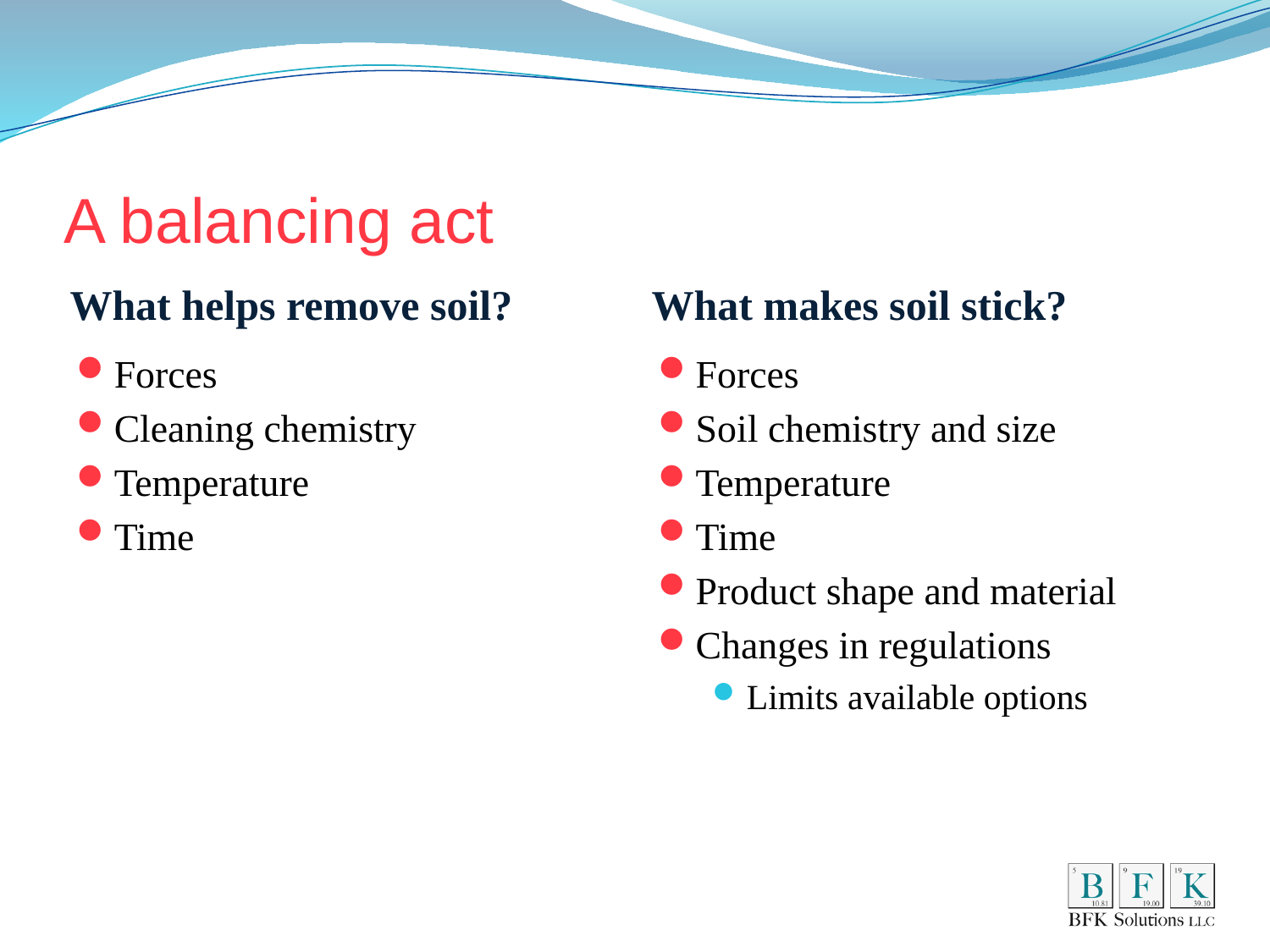

# A balancing act
What helps remove soil?
What makes soil stick?
Forces
Cleaning chemistry
Temperature
Time

Forces
Soil chemistry and size
Temperature
Time
Product shape and material
Changes in regulations
Limits available options